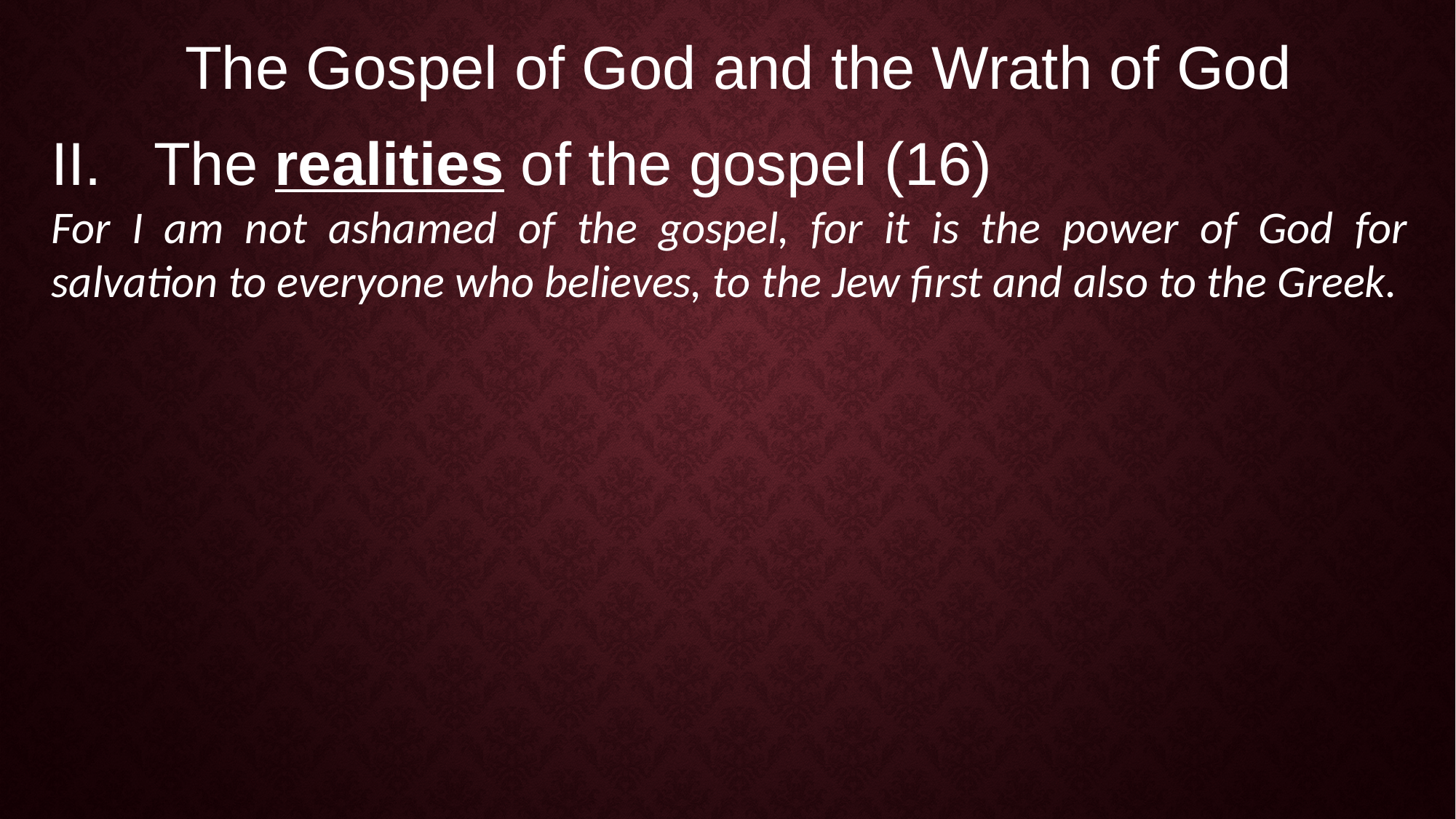

The Gospel of God and the Wrath of God
The realities of the gospel (16)
For I am not ashamed of the gospel, for it is the power of God for salvation to everyone who believes, to the Jew first and also to the Greek.